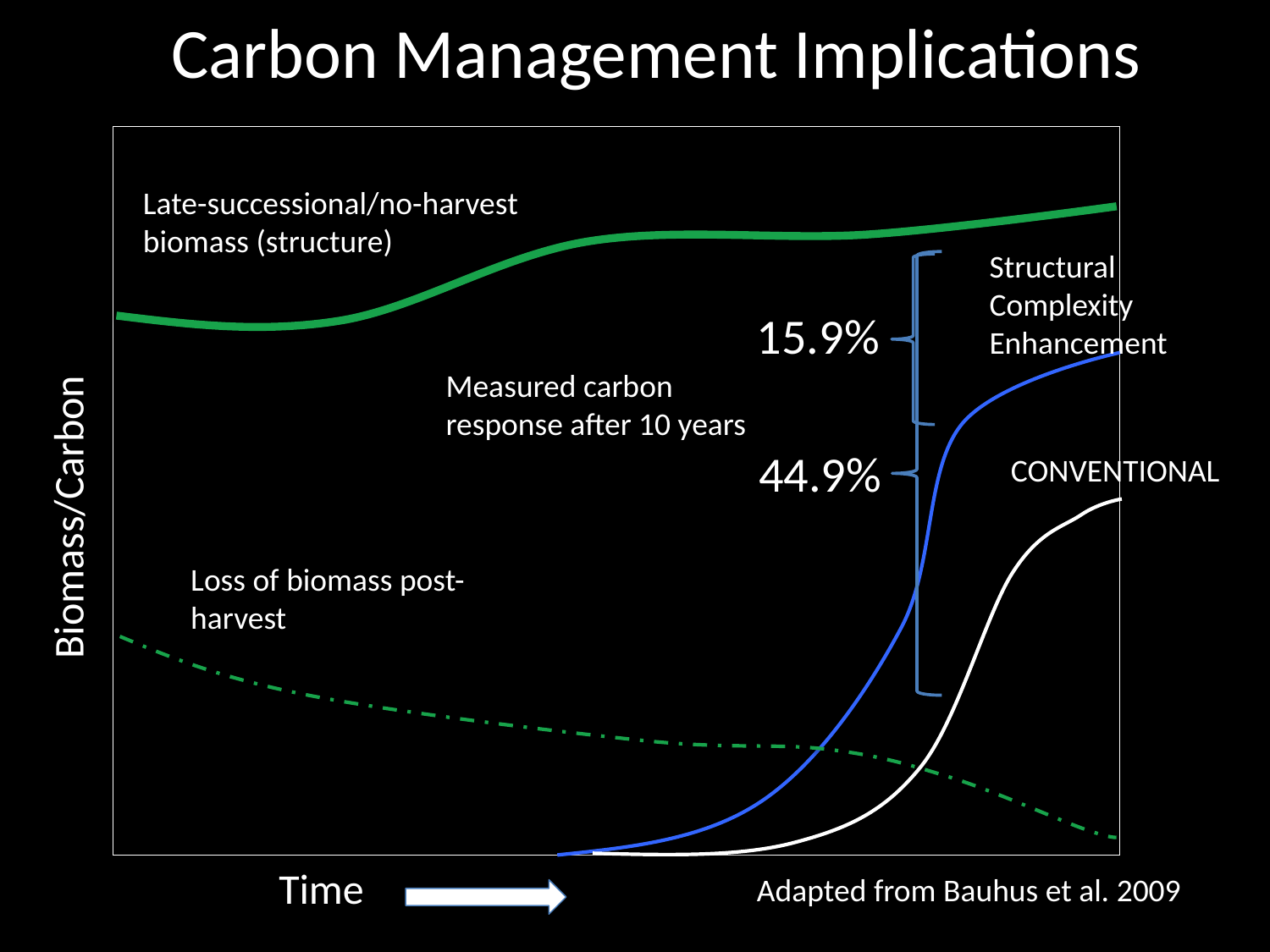

# Carbon Management Implications

Late-successional/no-harvest biomass (structure)

Structural Complexity Enhancement

15.9%

Measured carbon response after 10 years
Biomass/Carbon
44.9%
CONVENTIONAL

Loss of biomass post-harvest

Time
Adapted from Bauhus et al. 2009